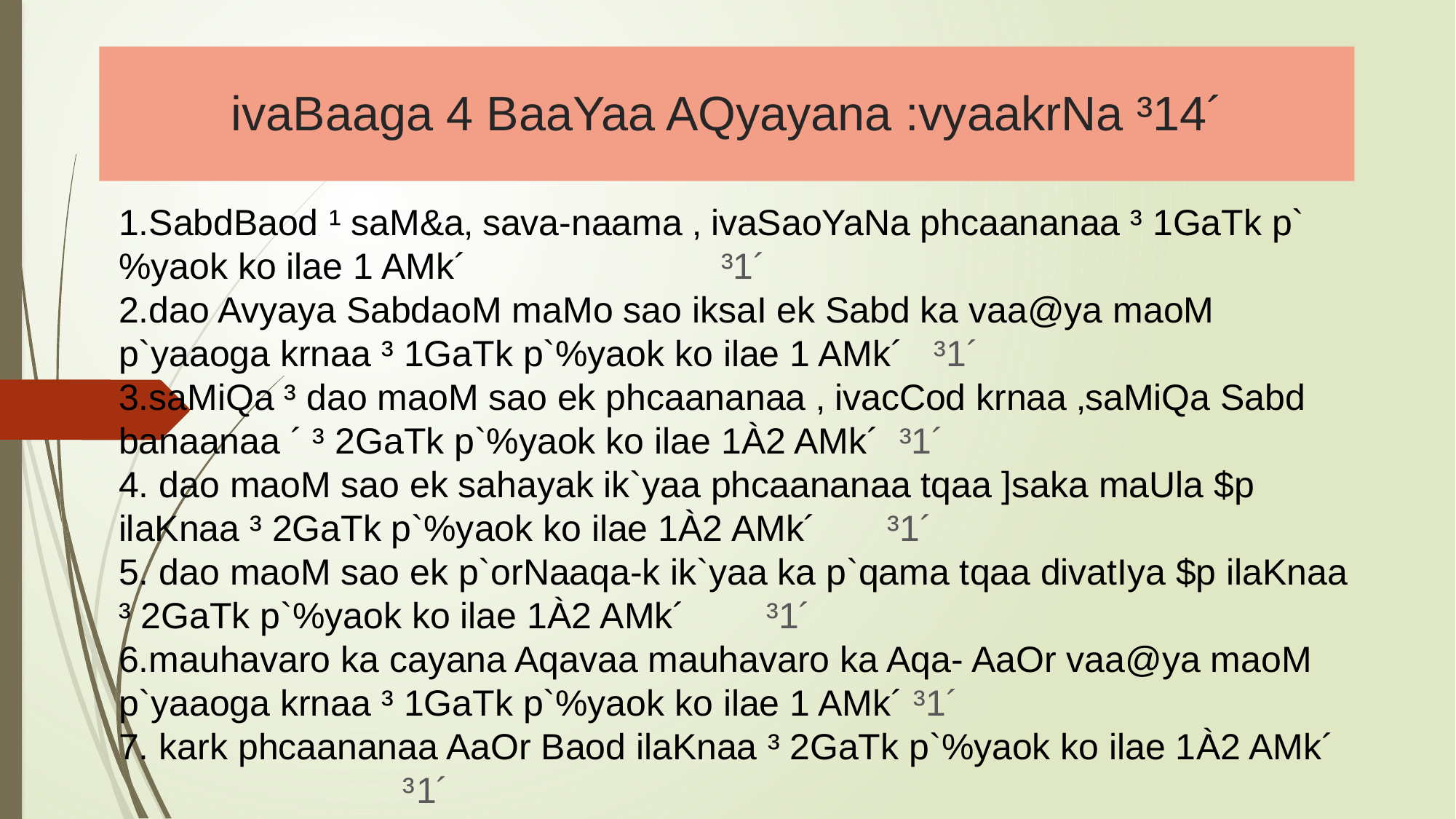

# ivaBaaga 4 BaaYaa AQyayana :vyaakrNa ³14´
1.SabdBaod ¹ saM&a‚ sava-naama ‚ ivaSaoYaNa phcaananaa ³ 1GaTk p`%yaok ko ilae 1 AMk´                         ³1´
2.dao Avyaya SabdaoM maMo sao iksaI ek Sabd ka vaa@ya maoM p`yaaoga krnaa ³ 1GaTk p`%yaok ko ilae 1 AMk´   ³1´
3.saMiQa ³ dao maoM sao ek phcaananaa ‚ ivacCod krnaa ‚saMiQa Sabd banaanaa ´ ³ 2GaTk p`%yaok ko ilae 1À2 AMk´  ³1´
4. dao maoM sao ek sahayak ik`yaa phcaananaa tqaa ]saka maUla $p ilaKnaa ³ 2GaTk p`%yaok ko ilae 1À2 AMk´       ³1´
5. dao maoM sao ek p`orNaaqa-k ik`yaa ka p`qama tqaa divatIya $p ilaKnaa ³ 2GaTk p`%yaok ko ilae 1À2 AMk´        ³1´
6.mauhavaro ka cayana Aqavaa mauhavaro ka Aqa- AaOr vaa@ya maoM p`yaaoga krnaa ³ 1GaTk p`%yaok ko ilae 1 AMk´ ³1´
7. kark phcaananaa AaOr Baod ilaKnaa ³ 2GaTk p`%yaok ko ilae 1À2 AMk´                              ³1´
8.ivaramaaicahna vaa@ya maoM p`yaaoga ³ 2GaTk p`%yaok ko ilae 1 AMk´                                  ³1´
9tIna maoM sao dao vaa@yaaoM ka kala pirvat-na ³ 2GaTk p`%yaok ko ilae 1AMk´                           ³2´
10. vaa@ya  ko Baod                                                                    ³2´
 ³I´ rcanaa ko AaQaar pr vaa@ya ka Baod phcaananaa
 ³II´ Aqa- ko AaQaar pr vaa@ya pirvat-na krnaa
11. vaa@ya SaudQa krnaa ³ 4GaTk p`%yaok ko ilae 1À2 AMk ‚ dao vaa@ya ‚ p`%yaok vaa@ya maoM dao ASaudiQayaa^M´ ³2´